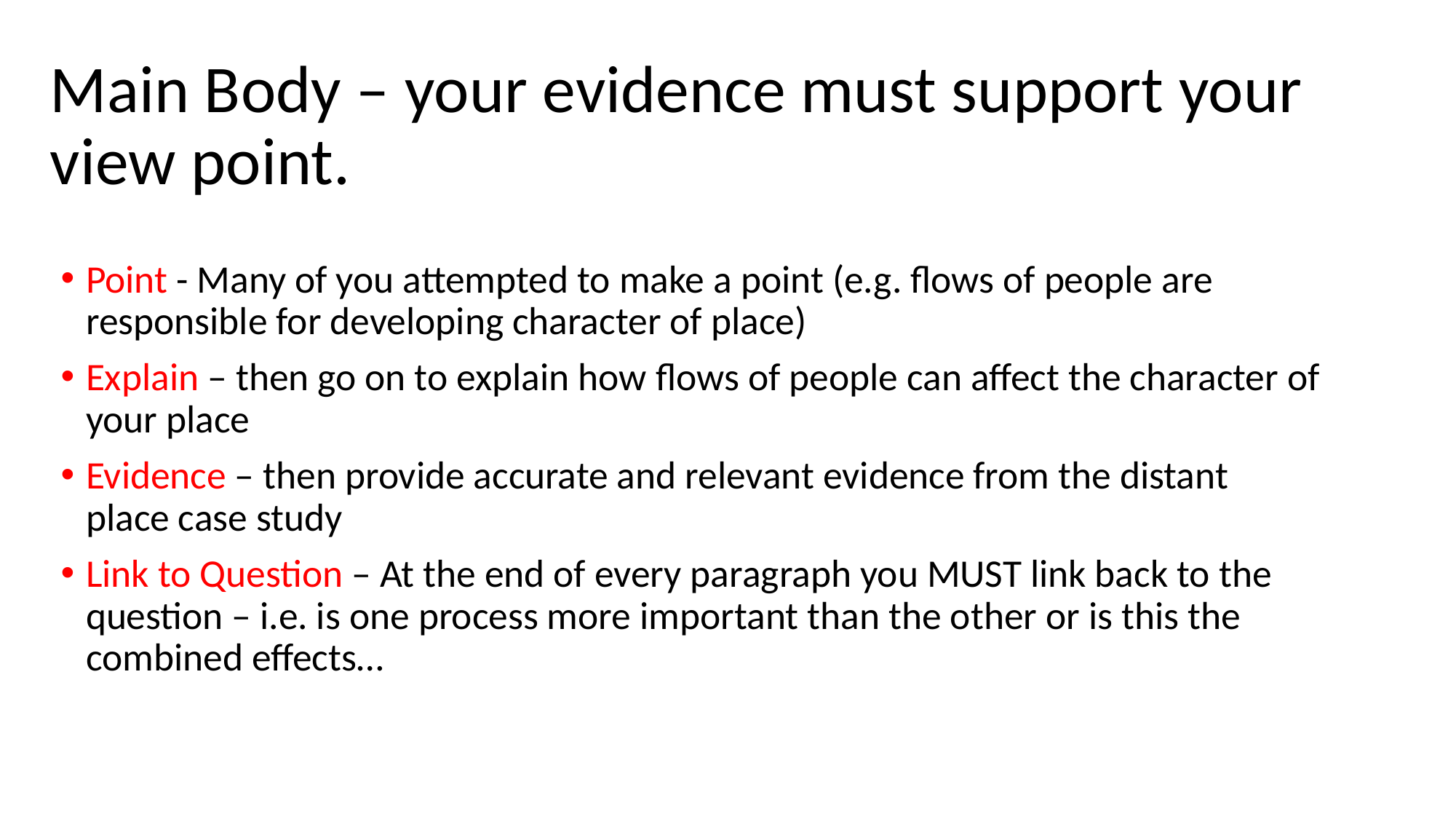

# Main Body – your evidence must support your view point.
Point - Many of you attempted to make a point (e.g. flows of people are responsible for developing character of place)
Explain – then go on to explain how flows of people can affect the character of your place
Evidence – then provide accurate and relevant evidence from the distant place case study
Link to Question – At the end of every paragraph you MUST link back to the question – i.e. is one process more important than the other or is this the combined effects…